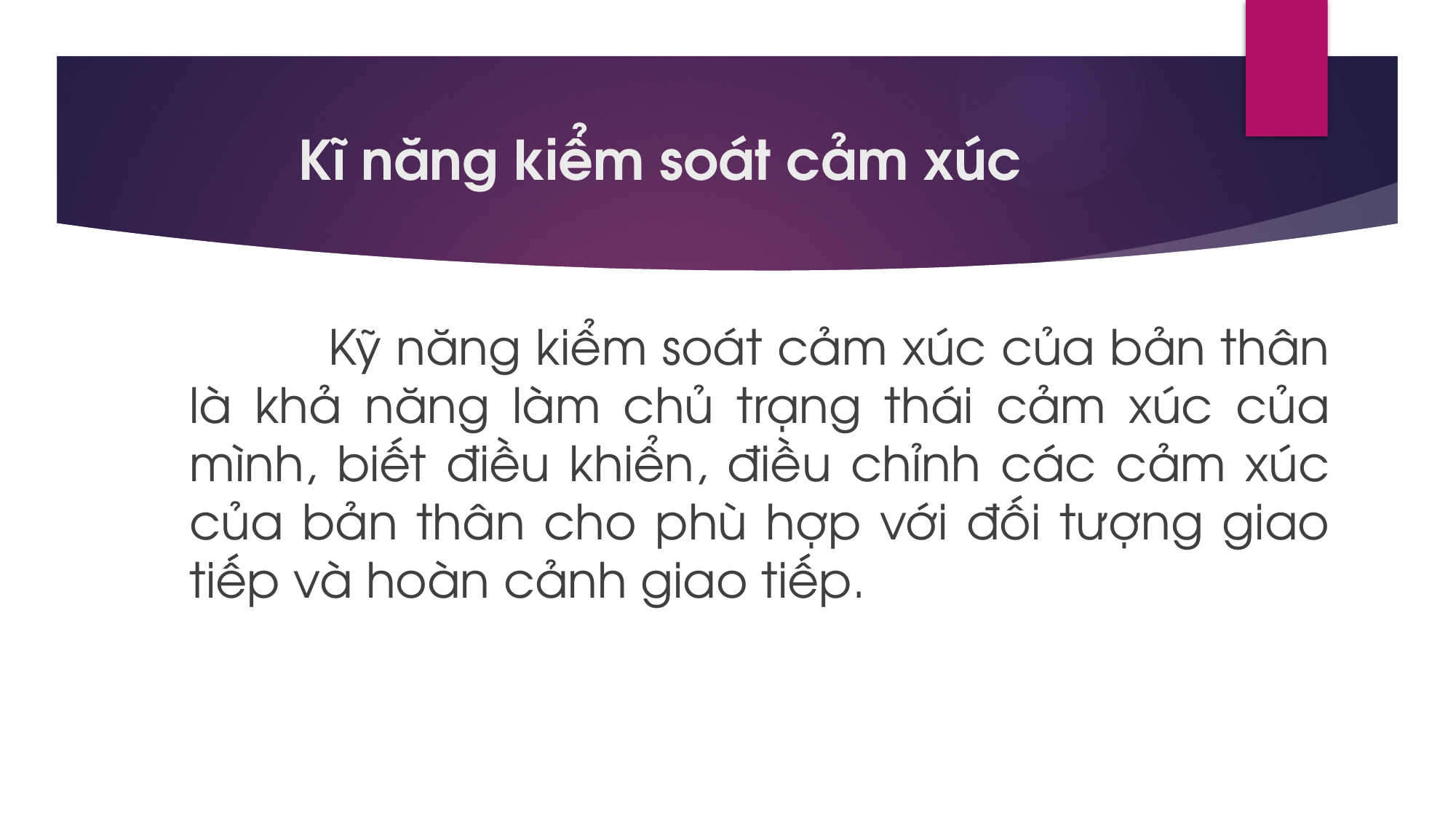

# Kĩ năng kiểm soát cảm xúc
            Kỹ năng kiểm soát cảm xúc của bản thân là khả năng làm chủ trạng thái cảm xúc của mình, biết điều khiển, điều chỉnh các cảm xúc của bản thân cho phù hợp với đối tượng giao tiếp và hoàn cảnh giao tiếp.